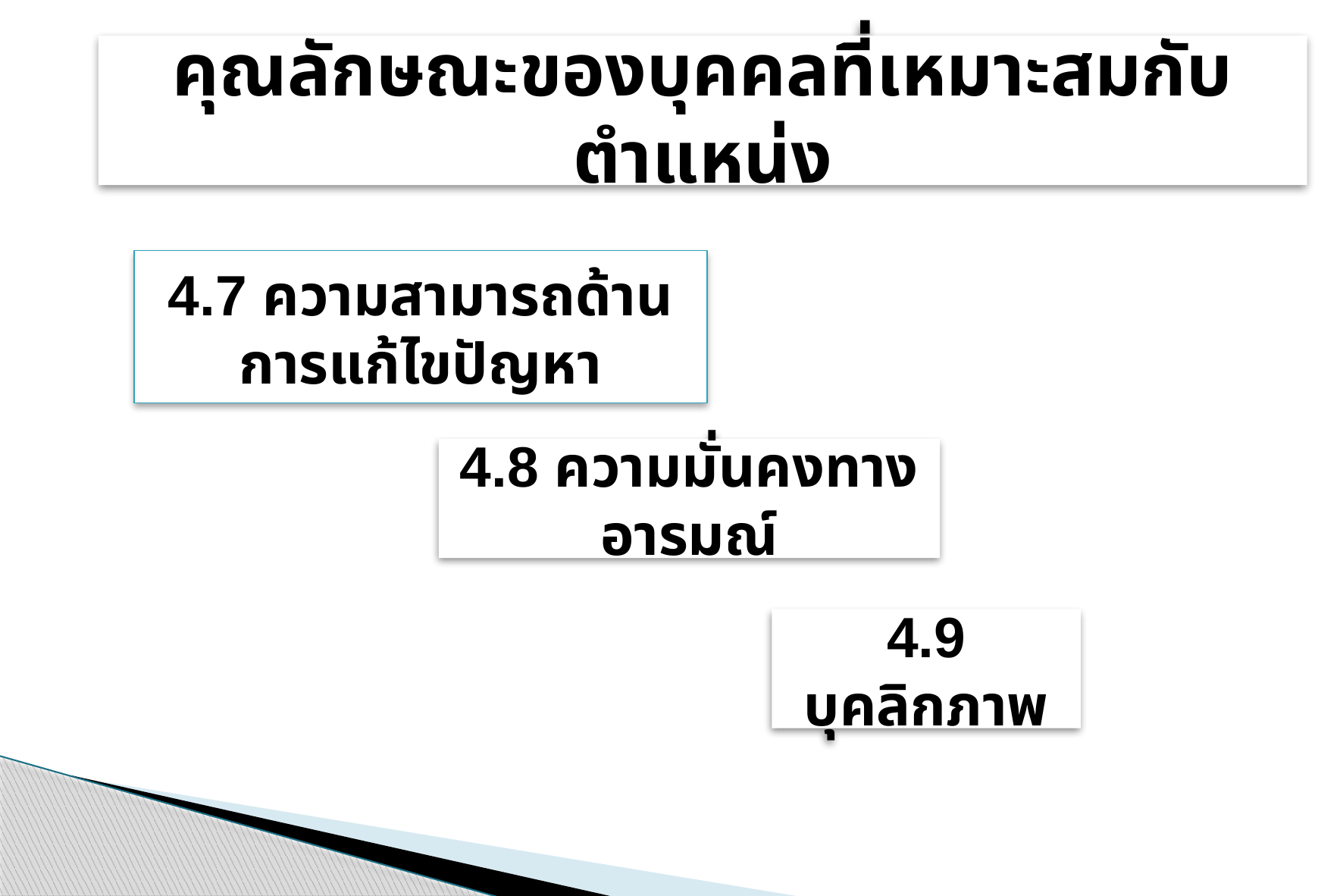

# คุณลักษณะของบุคคลที่เหมาะสมกับตำแหน่ง
4.7 ความสามารถด้านการแก้ไขปัญหา
4.8 ความมั่นคงทางอารมณ์
4.9 บุคลิกภาพ